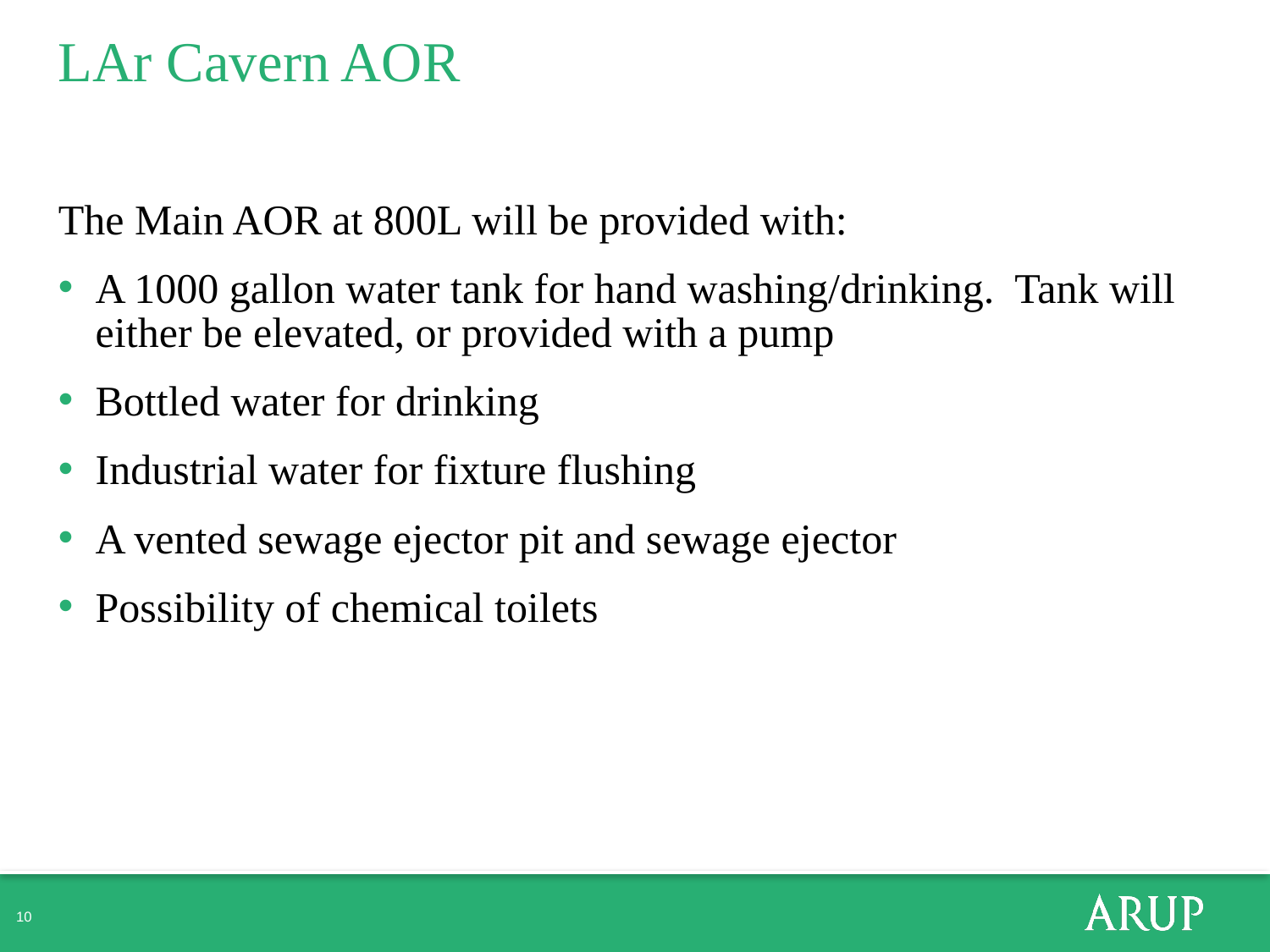

# LAr Cavern AOR
The Main AOR at 800L will be provided with:
A 1000 gallon water tank for hand washing/drinking.  Tank will either be elevated, or provided with a pump
Bottled water for drinking
Industrial water for fixture flushing
A vented sewage ejector pit and sewage ejector
Possibility of chemical toilets